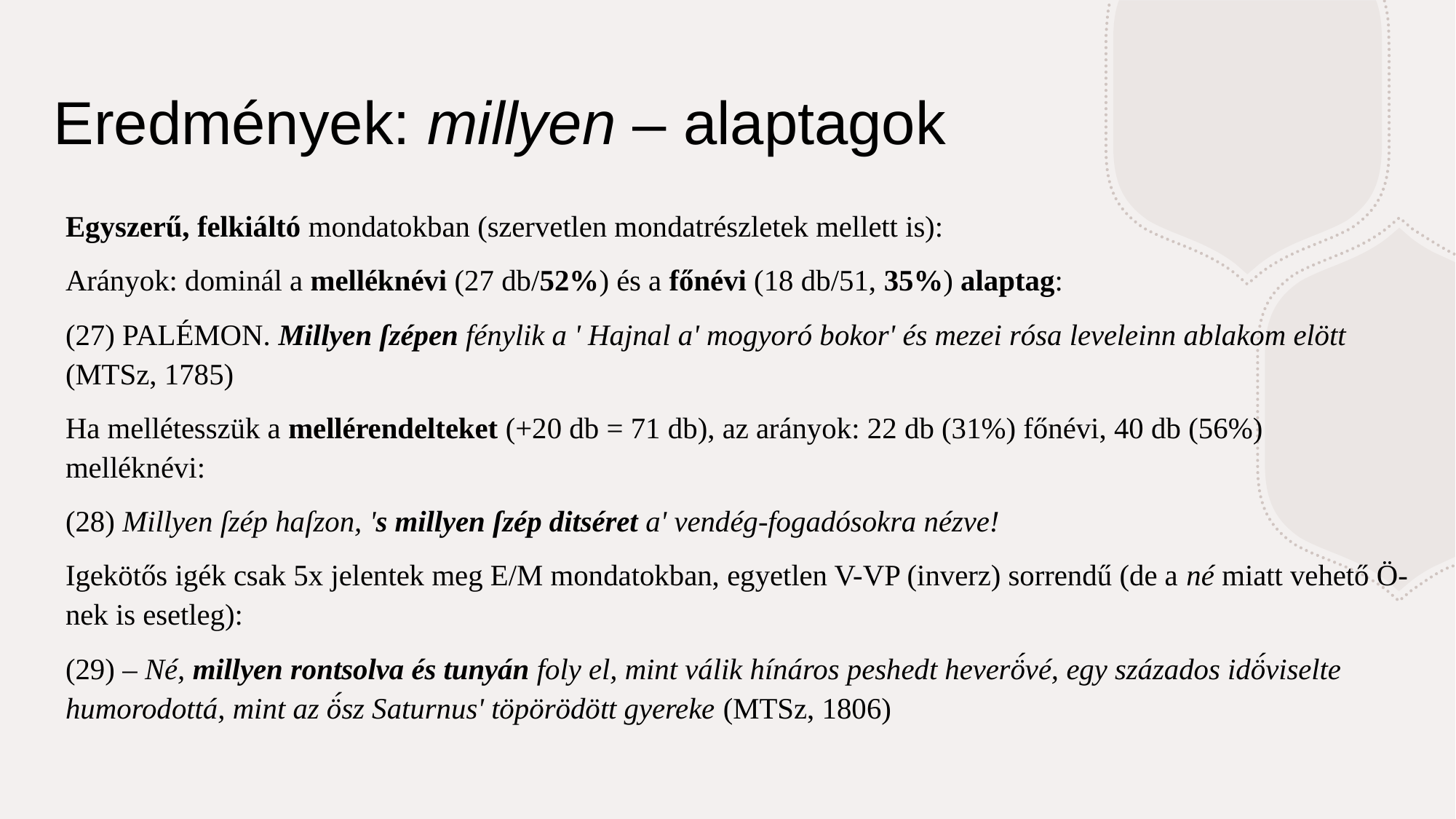

# Eredmények: millyen – alaptagok
Egyszerű, felkiáltó mondatokban (szervetlen mondatrészletek mellett is):
Arányok: dominál a melléknévi (27 db/52%) és a főnévi (18 db/51, 35%) alaptag:
(27) PALÉMON. Millyen ſzépen fénylik a ' Hajnal a' mogyoró bokor' és mezei rósa leveleinn ablakom elött (MTSz, 1785)
Ha mellétesszük a mellérendelteket (+20 db = 71 db), az arányok: 22 db (31%) főnévi, 40 db (56%) melléknévi:
(28) Millyen ſzép haſzon, 's millyen ſzép ditséret a' vendég-fogadósokra nézve!
Igekötős igék csak 5x jelentek meg E/M mondatokban, egyetlen V-VP (inverz) sorrendű (de a né miatt vehető Ö-nek is esetleg):
(29) – Né, millyen rontsolva és tunyán foly el, mint válik hínáros peshedt heverö́vé, egy százados idö́viselte humorodottá, mint az ö́sz Saturnus' töpörödött gyereke (MTSz, 1806)